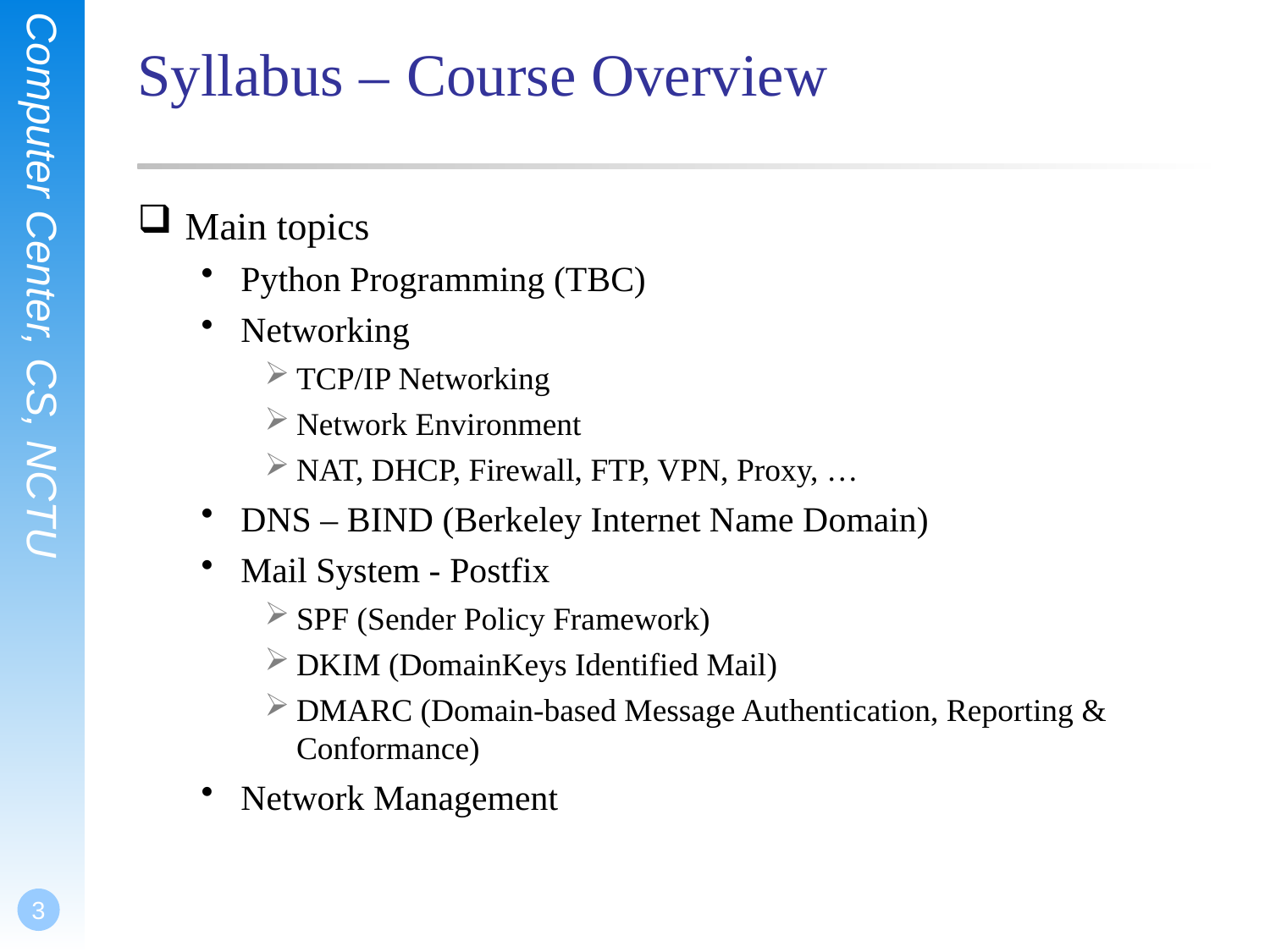

# Syllabus –	 Course Overview
Main topics
Python Programming (TBC)
Networking
TCP/IP Networking
Network Environment
NAT, DHCP, Firewall, FTP, VPN, Proxy, …
DNS – BIND (Berkeley Internet Name Domain)
Mail System - Postfix
SPF (Sender Policy Framework)
DKIM (DomainKeys Identified Mail)
DMARC (Domain-based Message Authentication, Reporting & Conformance)
Network Management